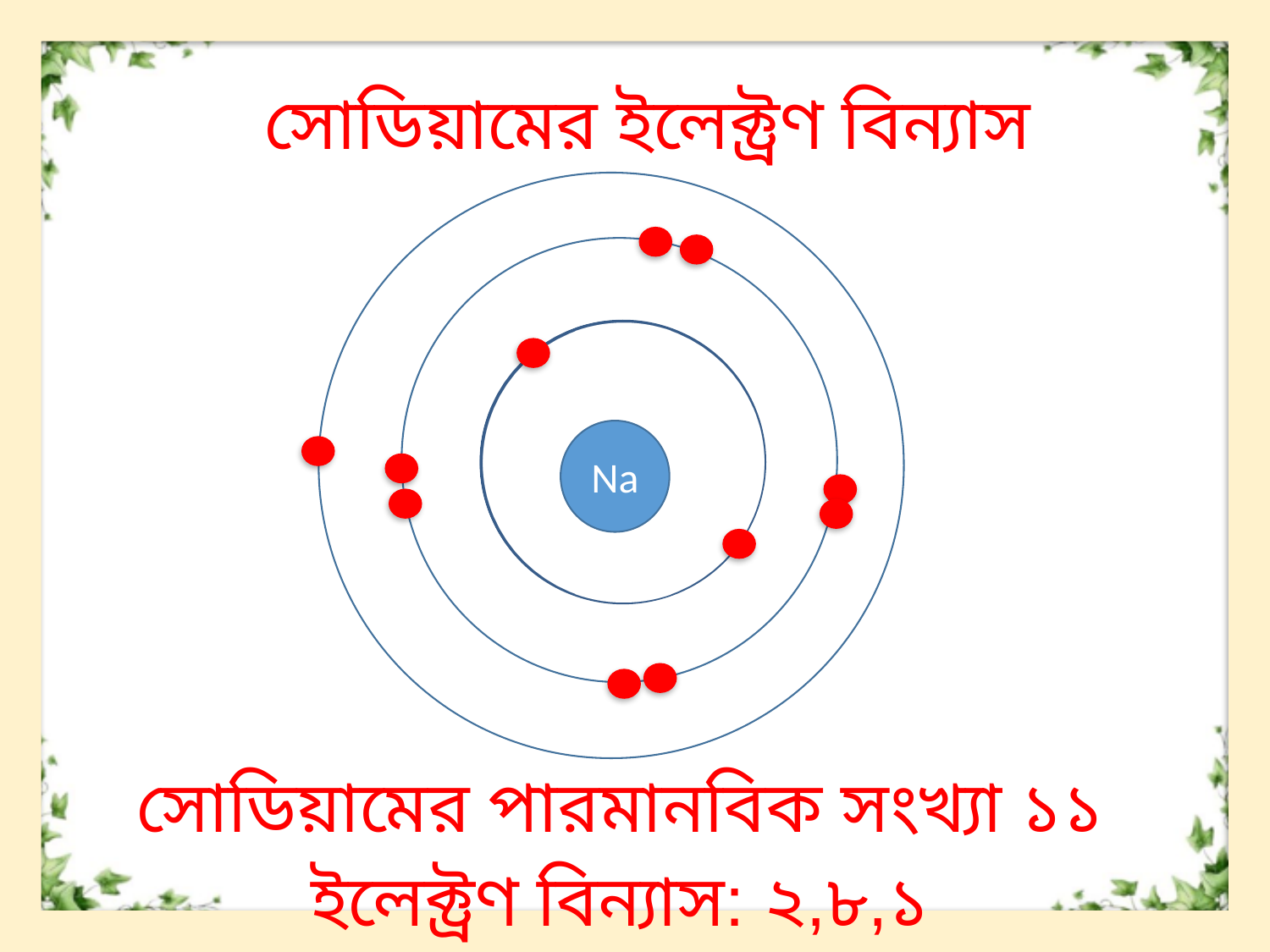

সোডিয়ামের ইলেক্ট্রণ বিন্যাস

Na

সোডিয়ামের পারমানবিক সংখ্যা ১১
ইলেক্ট্রণ বিন্যাস: ২,৮,১